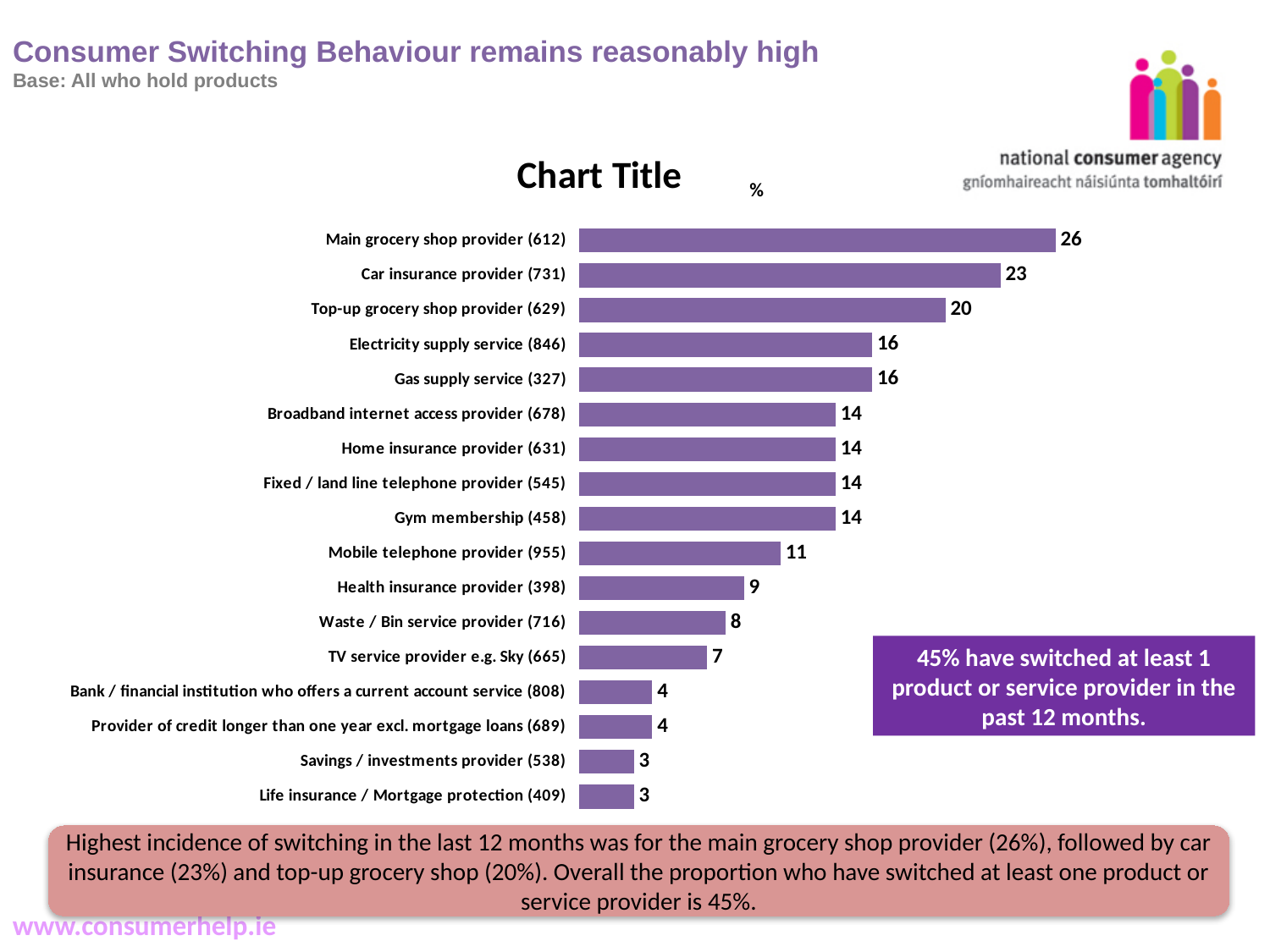

# Consumer Switching Behaviour remains reasonably high Base: All who hold products

### Chart:

| Category |  |
|---|---|
| Main grocery shop provider (612) | 26.0 |
| Car insurance provider (731) | 23.0 |
| Top-up grocery shop provider (629) | 20.0 |
| Electricity supply service (846) | 16.0 |
| Gas supply service (327) | 16.0 |
| Broadband internet access provider (678) | 14.0 |
| Home insurance provider (631) | 14.0 |
| Fixed / land line telephone provider (545) | 14.0 |
| Gym membership (458) | 14.0 |
| Mobile telephone provider (955) | 11.0 |
| Health insurance provider (398) | 9.0 |
| Waste / Bin service provider (716) | 8.0 |
| TV service provider e.g. Sky (665) | 7.0 |
| Bank / financial institution who offers a current account service (808) | 4.0 |
| Provider of credit longer than one year excl. mortgage loans (689) | 4.0 |
| Savings / investments provider (538) | 3.0 |
| Life insurance / Mortgage protection (409) | 3.0 |
%
45% have switched at least 1 product or service provider in the past 12 months.
Highest incidence of switching in the last 12 months was for the main grocery shop provider (26%), followed by car insurance (23%) and top-up grocery shop (20%). Overall the proportion who have switched at least one product or service provider is 45%.